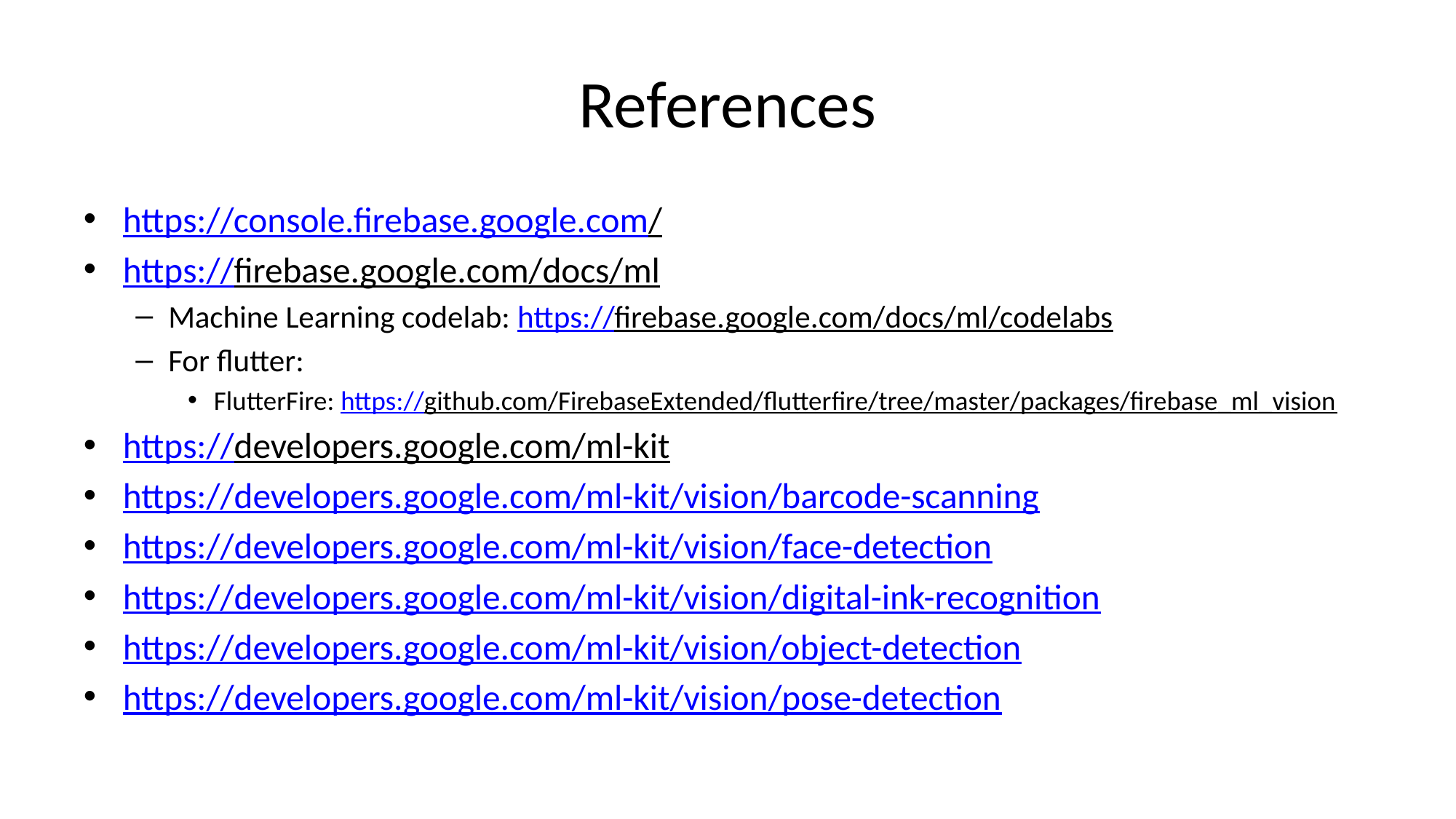

# References
https://console.firebase.google.com/
https://firebase.google.com/docs/ml
Machine Learning codelab: https://firebase.google.com/docs/ml/codelabs
For flutter:
FlutterFire: https://github.com/FirebaseExtended/flutterfire/tree/master/packages/firebase_ml_vision
https://developers.google.com/ml-kit
https://developers.google.com/ml-kit/vision/barcode-scanning
https://developers.google.com/ml-kit/vision/face-detection
https://developers.google.com/ml-kit/vision/digital-ink-recognition
https://developers.google.com/ml-kit/vision/object-detection
https://developers.google.com/ml-kit/vision/pose-detection